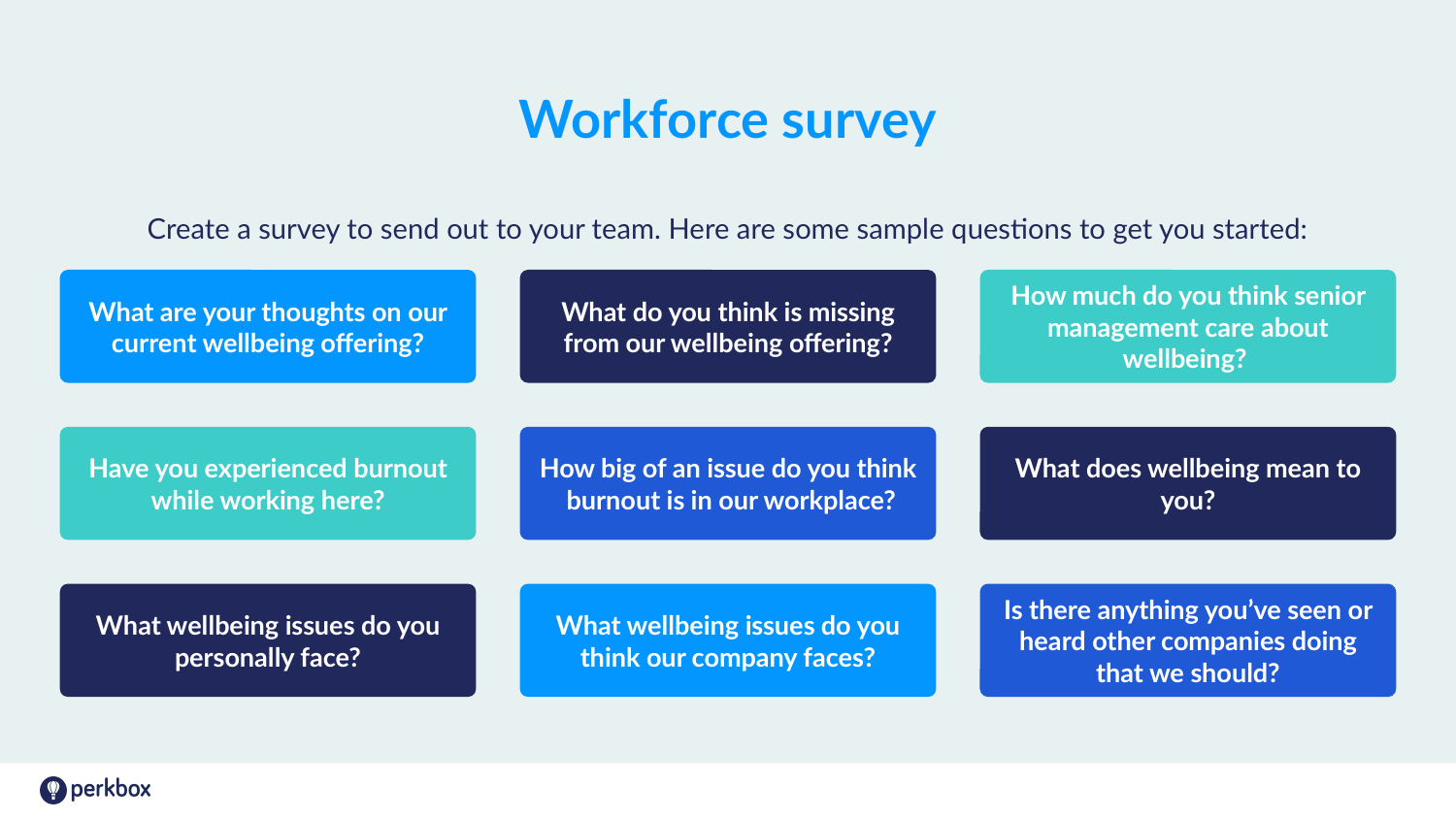

# Workforce survey
Create a survey to send out to your team. Here are some sample questions to get you started:
How much do you think senior management care about wellbeing?
What do you think is missing from our wellbeing offering?
What are your thoughts on our current wellbeing offering?
How big of an issue do you think  burnout is in our workplace?
Have you experienced burnout while working here?
What does wellbeing mean to you?
What wellbeing issues do you personally face?
What wellbeing issues do you think our company faces?
Is there anything you’ve seen or heard other companies doing that we should?